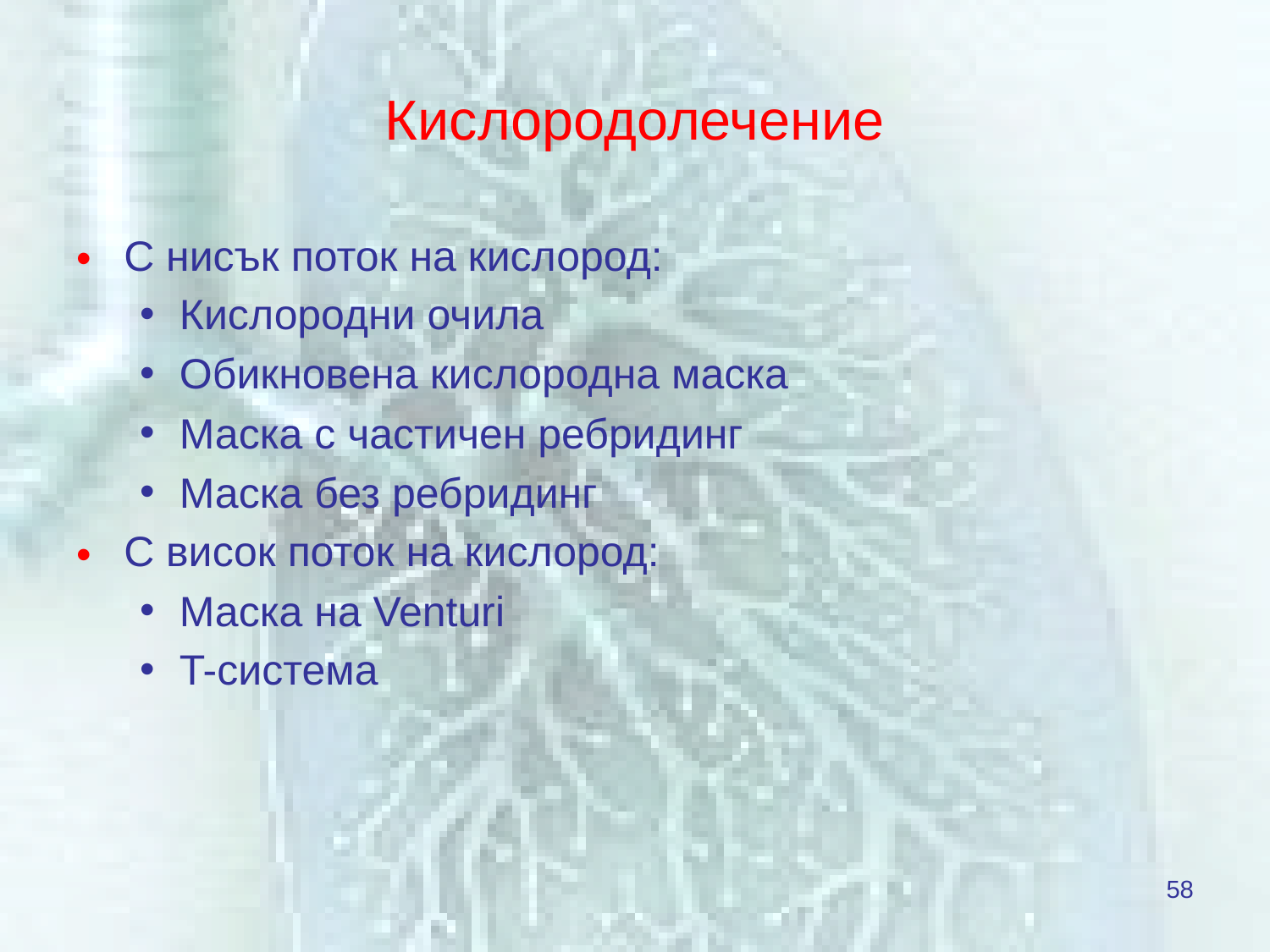

# Кислородолечение
С нисък поток на кислород:
Кислородни очила
Обикновена кислородна маска
Маска с частичен ребридинг
Маска без ребридинг
С висок поток на кислород:
Маска на Venturi
T-система
58